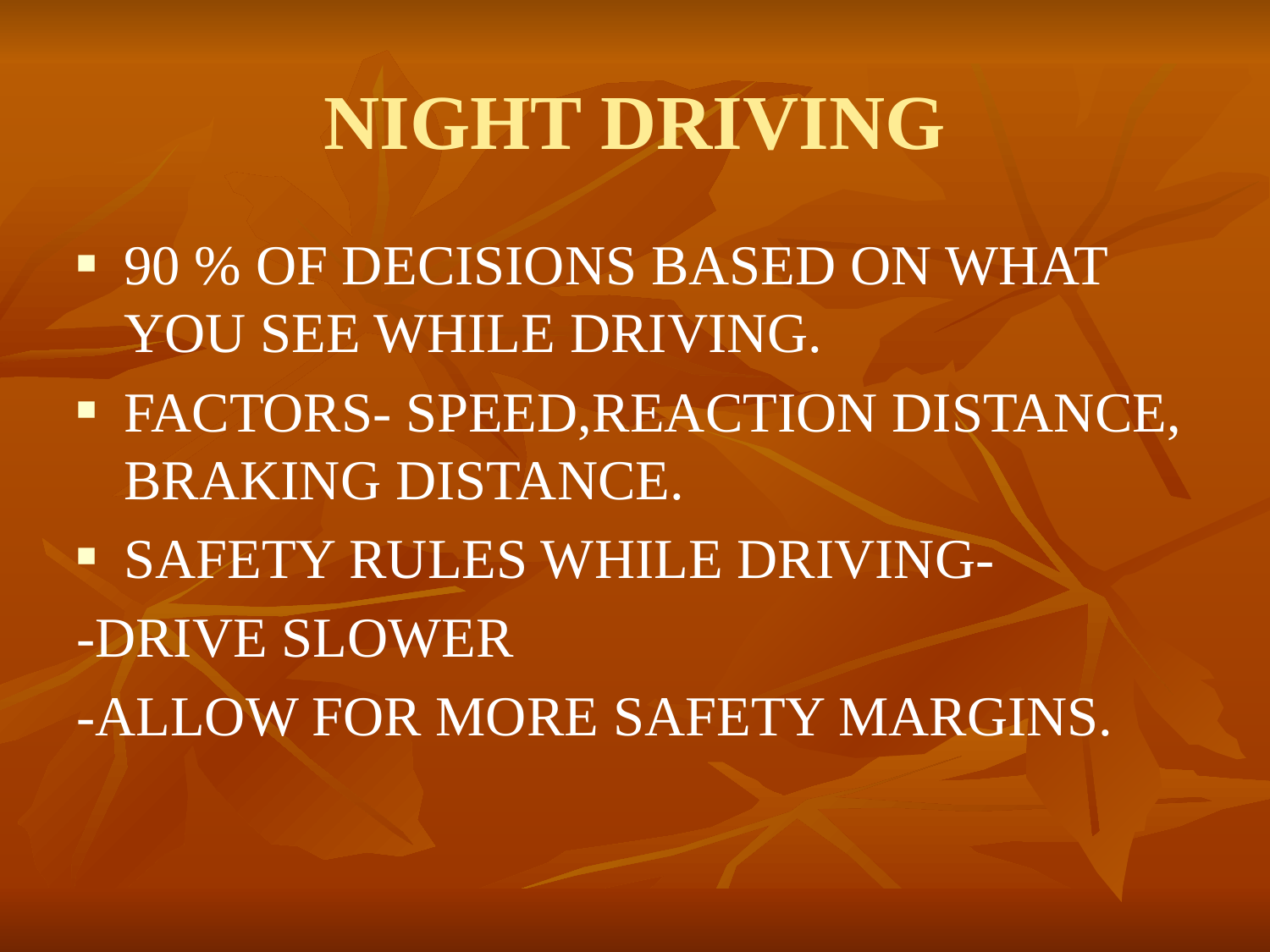

# NIGHT DRIVING
90 % OF DECISIONS BASED ON WHAT YOU SEE WHILE DRIVING.
FACTORS- SPEED,REACTION DISTANCE, BRAKING DISTANCE.
SAFETY RULES WHILE DRIVING-
-DRIVE SLOWER
-ALLOW FOR MORE SAFETY MARGINS.